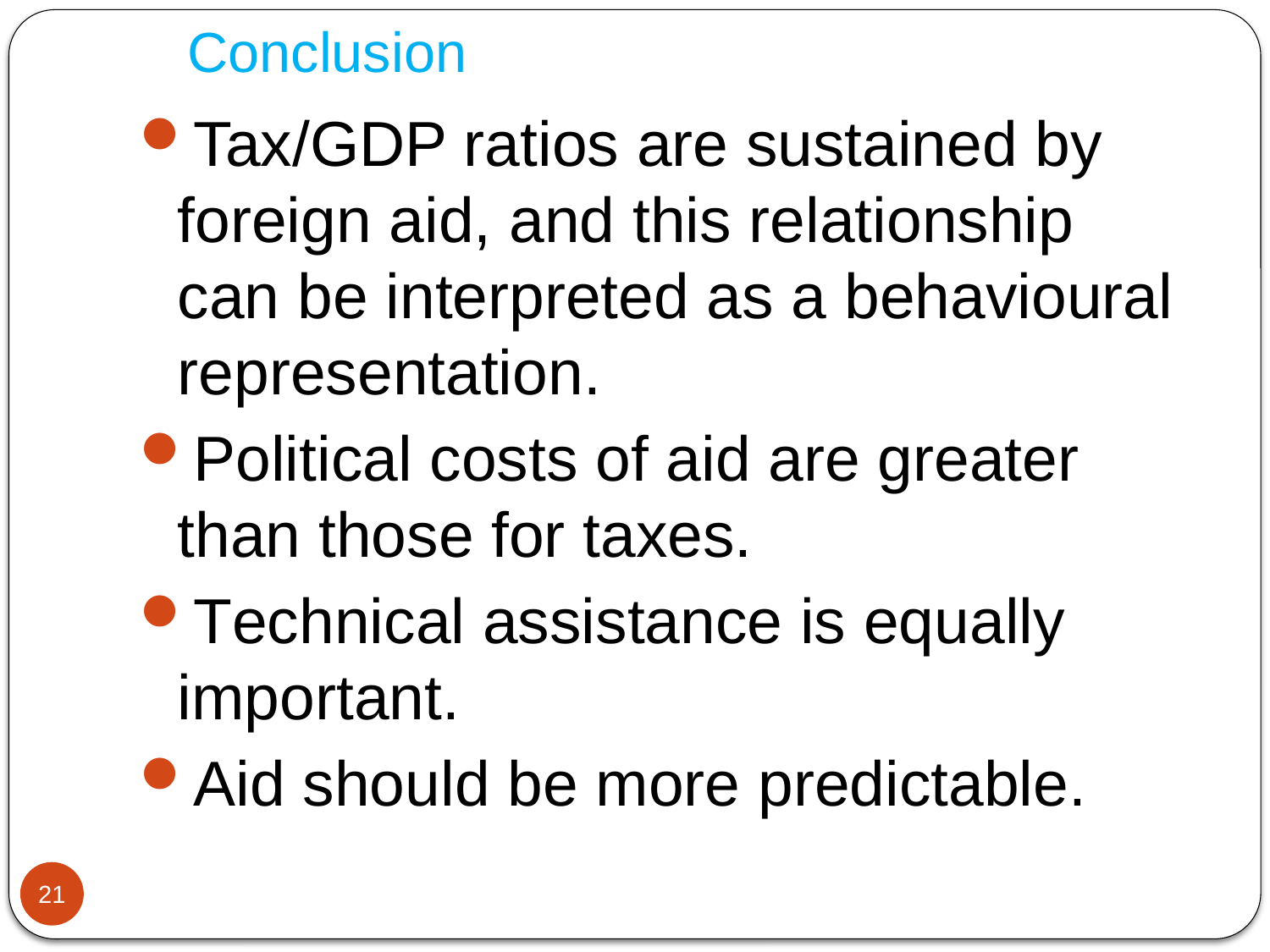

# Conclusion
Tax/GDP ratios are sustained by foreign aid, and this relationship can be interpreted as a behavioural representation.
Political costs of aid are greater than those for taxes.
Technical assistance is equally important.
Aid should be more predictable.
21